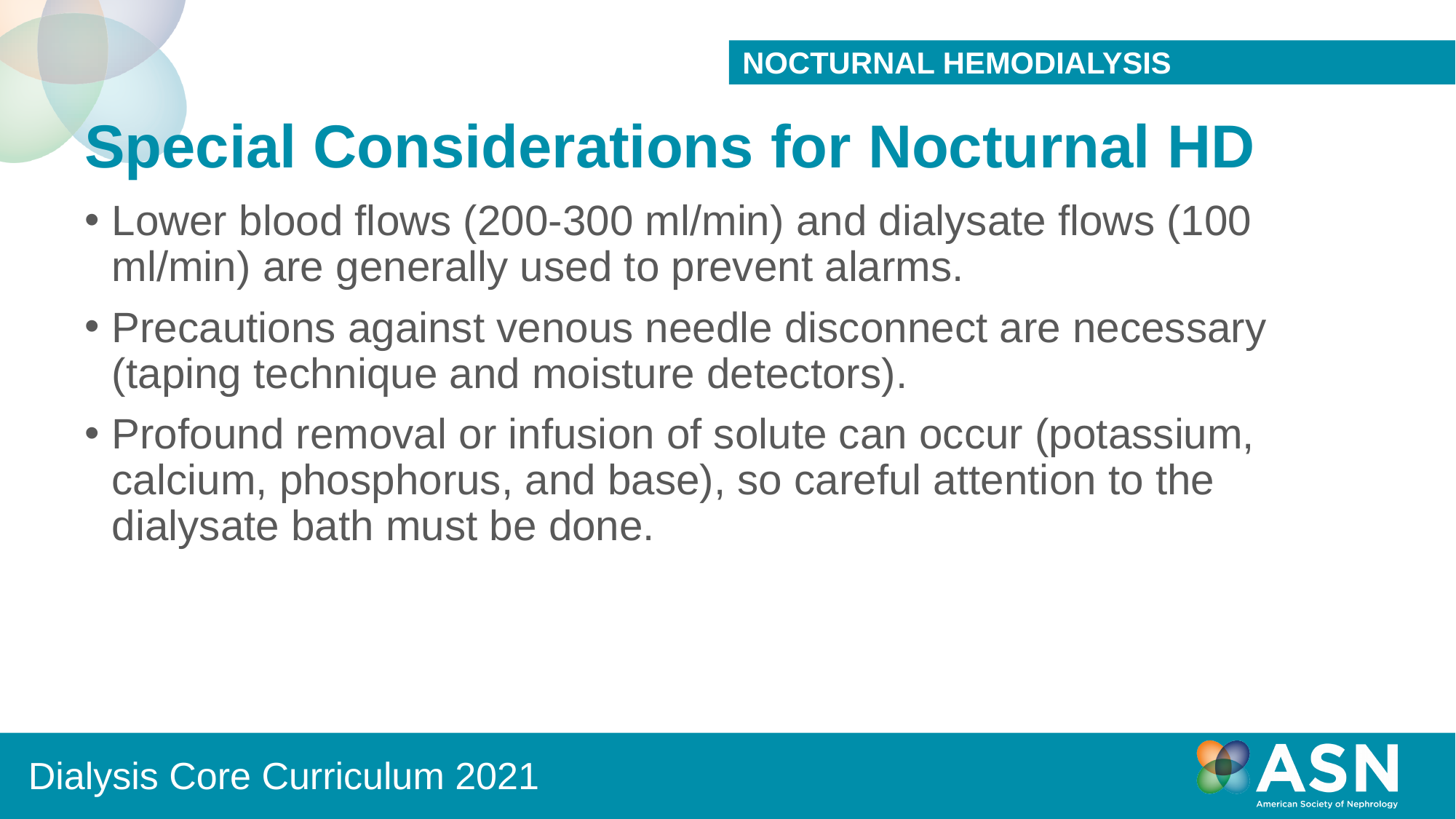

Nocturnal Hemodialysis
# Special Considerations for Nocturnal HD
Lower blood flows (200-300 ml/min) and dialysate flows (100 ml/min) are generally used to prevent alarms.
Precautions against venous needle disconnect are necessary (taping technique and moisture detectors).
Profound removal or infusion of solute can occur (potassium, calcium, phosphorus, and base), so careful attention to the dialysate bath must be done.
Dialysis Core Curriculum 2021